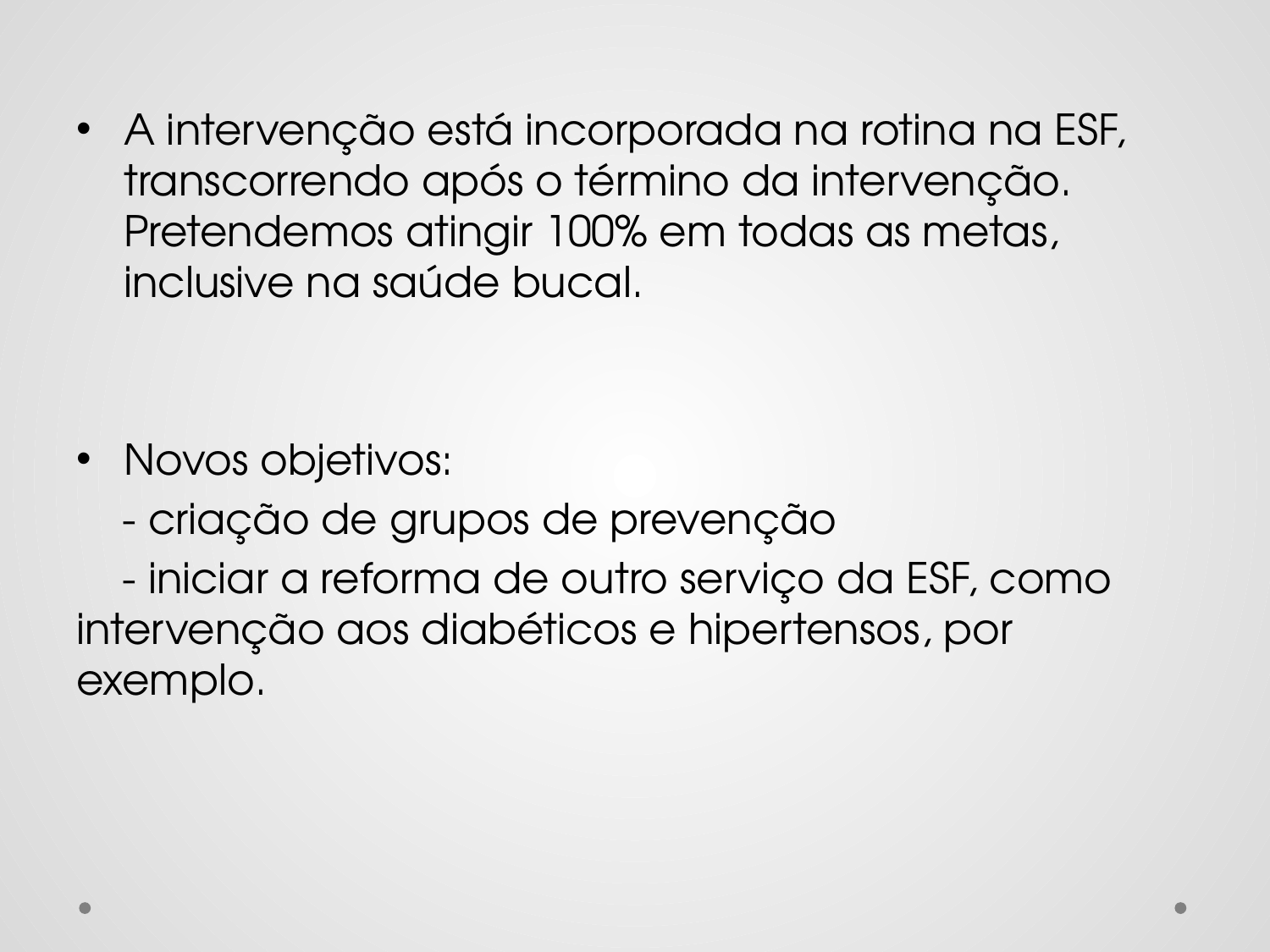

A intervenção está incorporada na rotina na ESF, transcorrendo após o término da intervenção. Pretendemos atingir 100% em todas as metas, inclusive na saúde bucal.

Novos objetivos:
    - criação de grupos de prevenção
    - iniciar a reforma de outro serviço da ESF, como intervenção aos diabéticos e hipertensos, por exemplo.